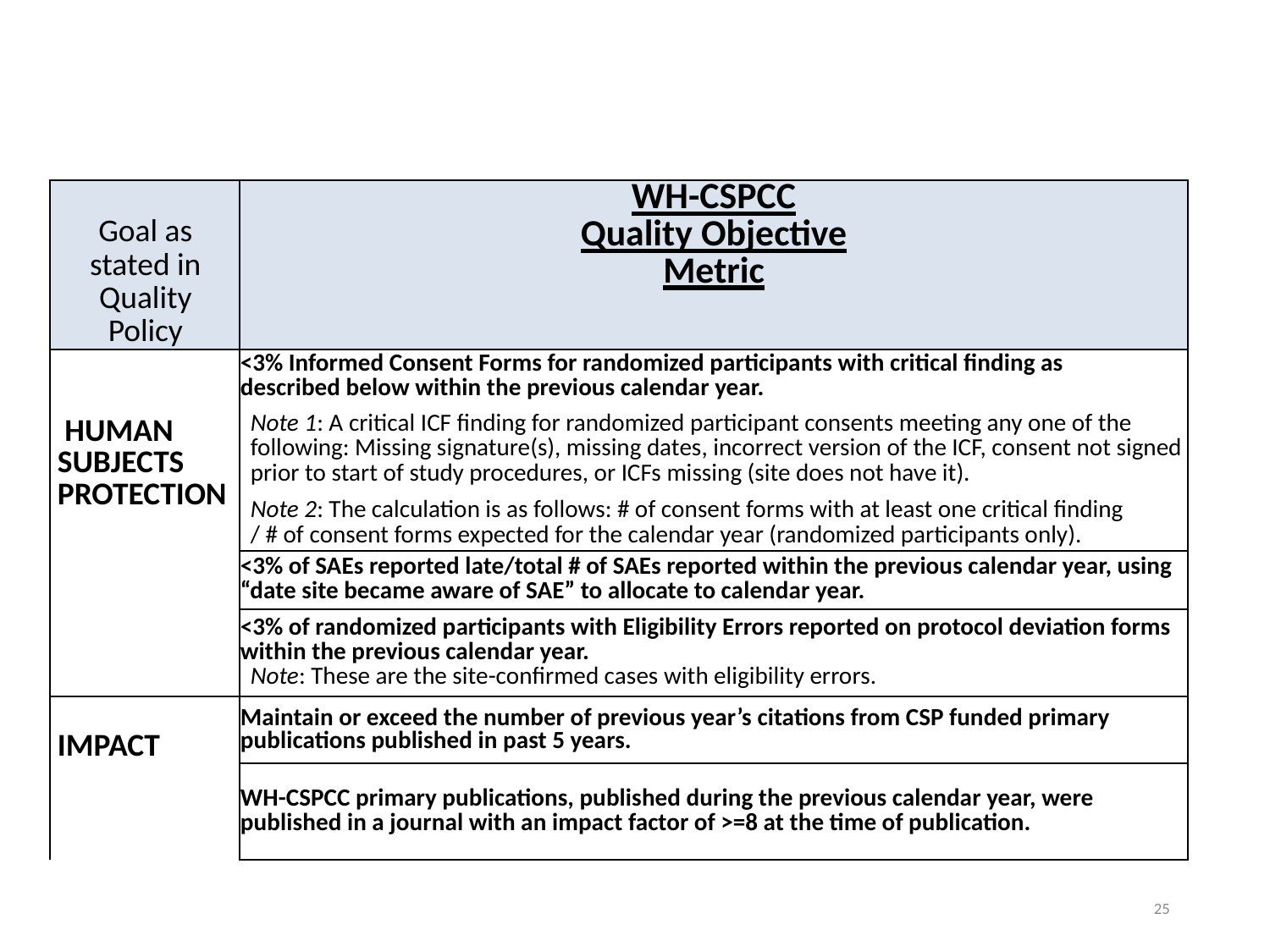

| Goal as stated in Quality Policy | WH-CSPCC Quality Objective Metric |
| --- | --- |
| HUMAN SUBJECTS PROTECTION | <3% Informed Consent Forms for randomized participants with critical finding as described below within the previous calendar year. Note 1: A critical ICF finding for randomized participant consents meeting any one of the following: Missing signature(s), missing dates, incorrect version of the ICF, consent not signed prior to start of study procedures, or ICFs missing (site does not have it). Note 2: The calculation is as follows: # of consent forms with at least one critical finding / # of consent forms expected for the calendar year (randomized participants only). |
|  | <3% of SAEs reported late/total # of SAEs reported within the previous calendar year, using “date site became aware of SAE” to allocate to calendar year. |
|  | <3% of randomized participants with Eligibility Errors reported on protocol deviation forms within the previous calendar year. Note: These are the site-confirmed cases with eligibility errors. |
| IMPACT | Maintain or exceed the number of previous year’s citations from CSP funded primary publications published in past 5 years. |
|  | WH-CSPCC primary publications, published during the previous calendar year, were published in a journal with an impact factor of >=8 at the time of publication. |
25